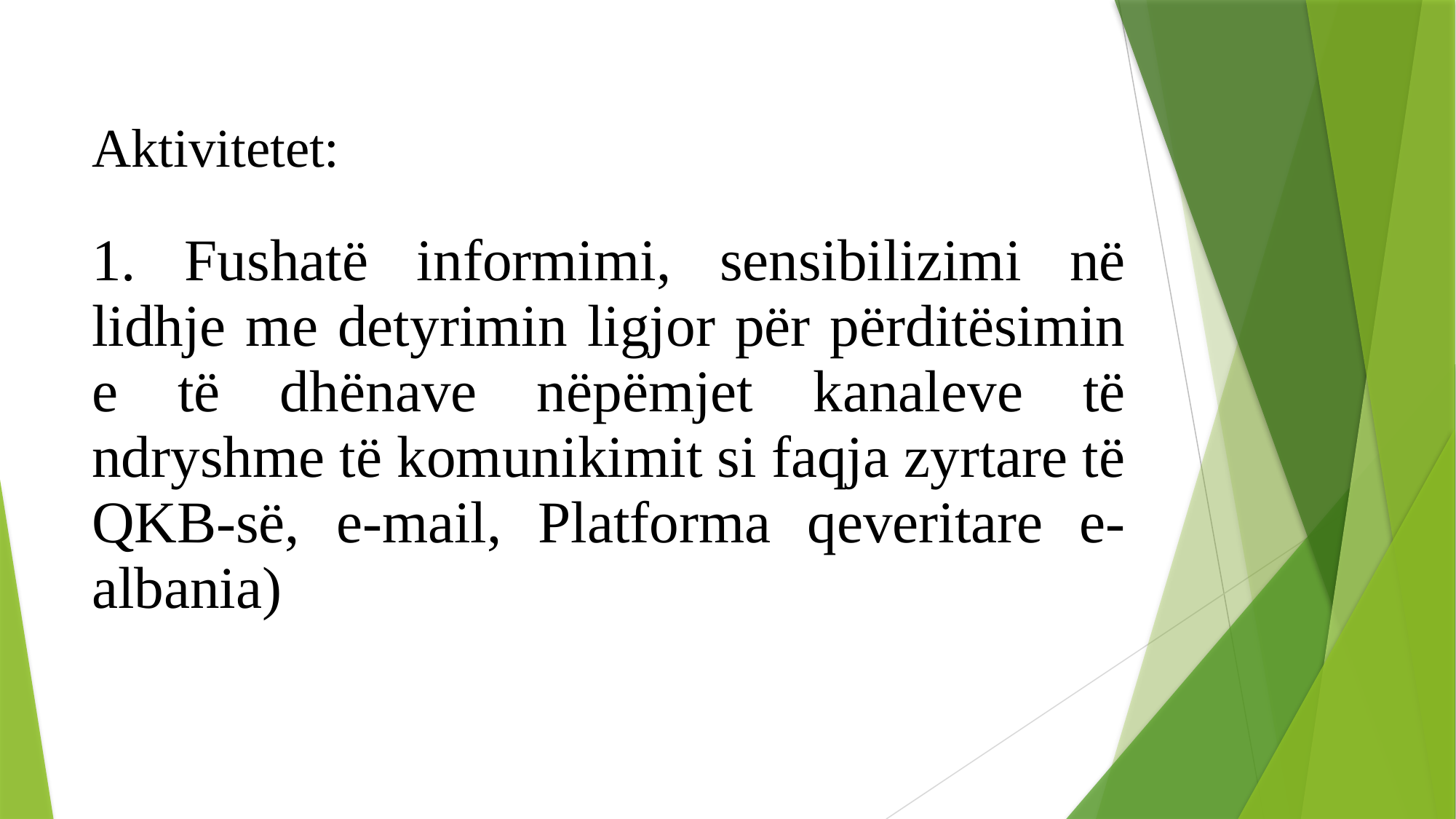

# Aktivitetet:
1. Fushatë informimi, sensibilizimi në lidhje me detyrimin ligjor për përditësimin e të dhënave nëpëmjet kanaleve të ndryshme të komunikimit si faqja zyrtare të QKB-së, e-mail, Platforma qeveritare e- albania)